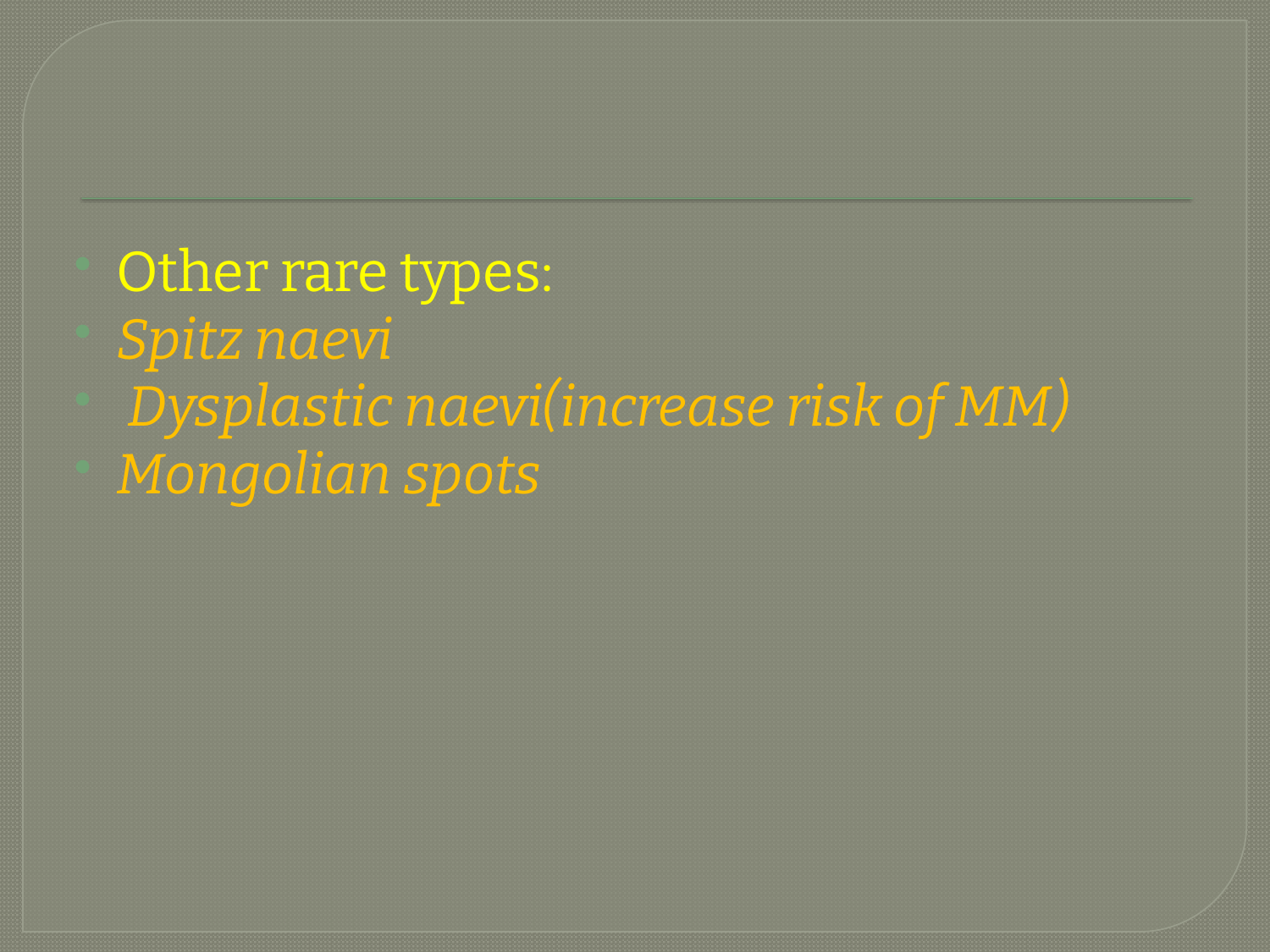

#
Other rare types:
Spitz naevi
 Dysplastic naevi(increase risk of MM)
Mongolian spots